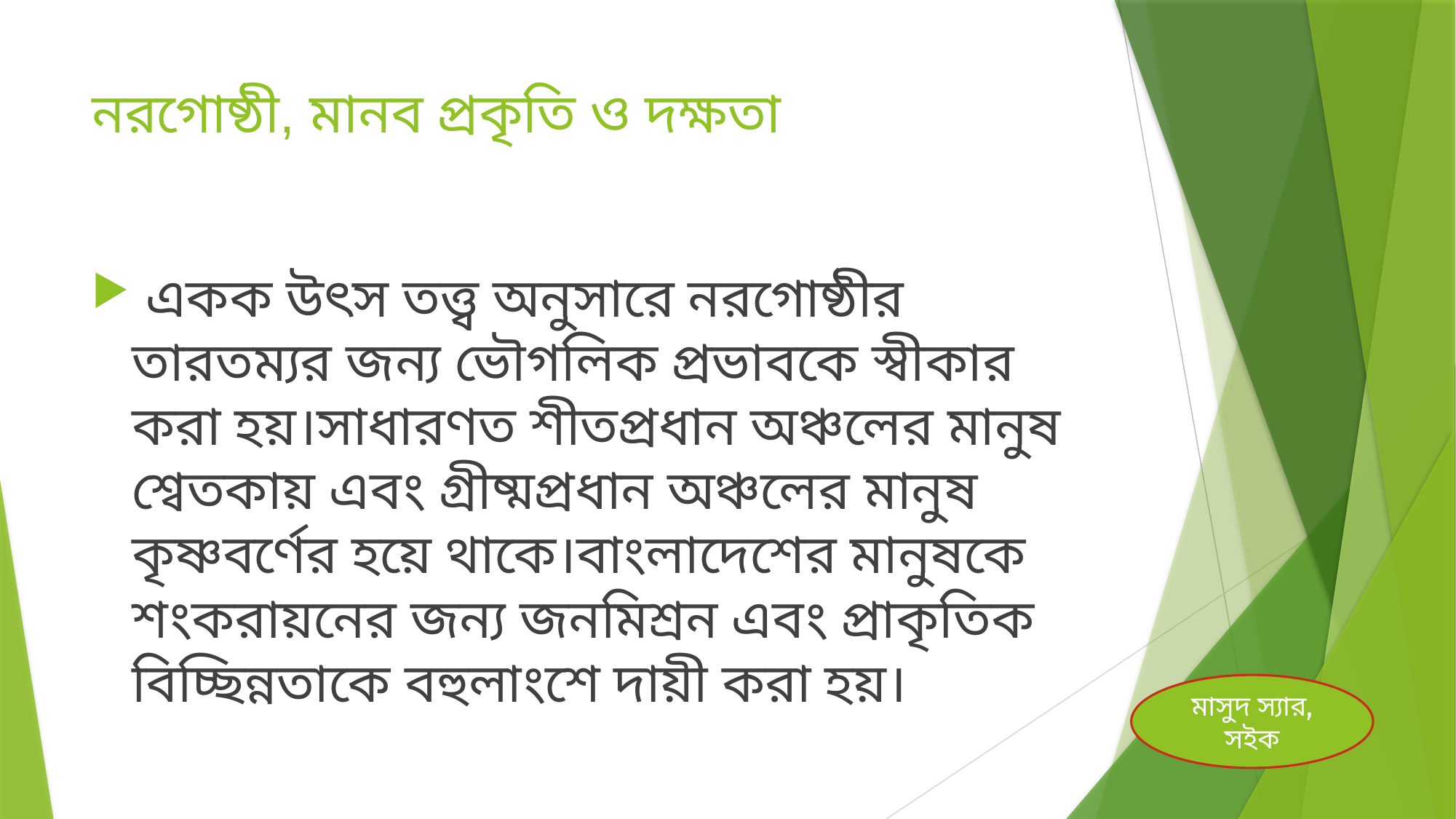

# নরগোষ্ঠী, মানব প্রকৃতি ও দক্ষতা
 একক উৎস তত্ত্ব অনুসারে নরগোষ্ঠীর তারতম্যর জন্য ভৌগলিক প্রভাবকে স্বীকার করা হয়।সাধারণত শীতপ্রধান অঞ্চলের মানুষ শ্বেতকায় এবং গ্রীষ্মপ্রধান অঞ্চলের মানুষ কৃষ্ণবর্ণের হয়ে থাকে।বাংলাদেশের মানুষকে শংকরায়নের জন্য জনমিশ্রন এবং প্রাকৃতিক বিচ্ছিন্নতাকে বহুলাংশে দায়ী করা হয়।
মাসুদ স্যার, সইক